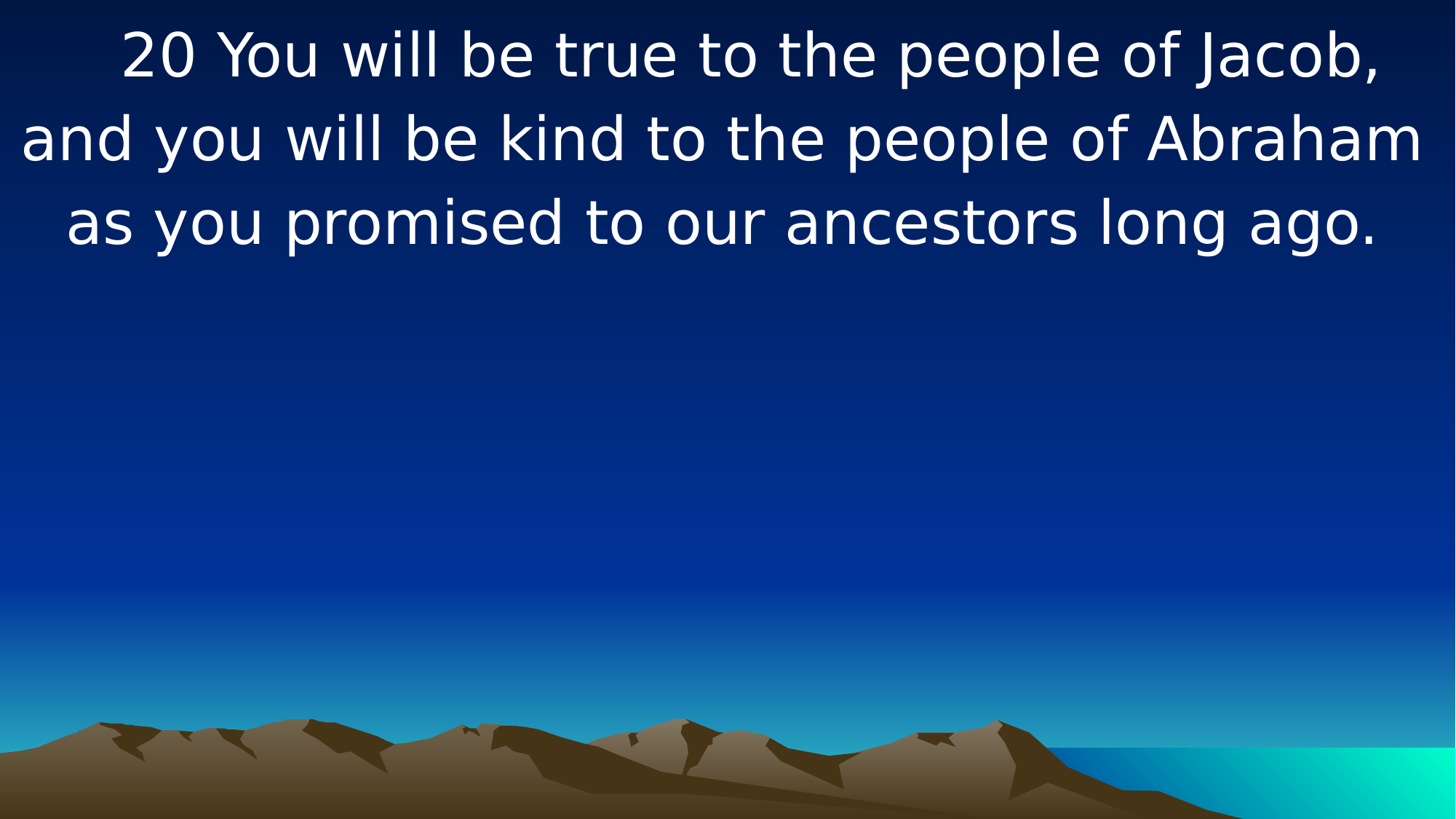

20 You will be true to the people of Jacob, and you will be kind to the people of Abraham as you promised to our ancestors long ago.